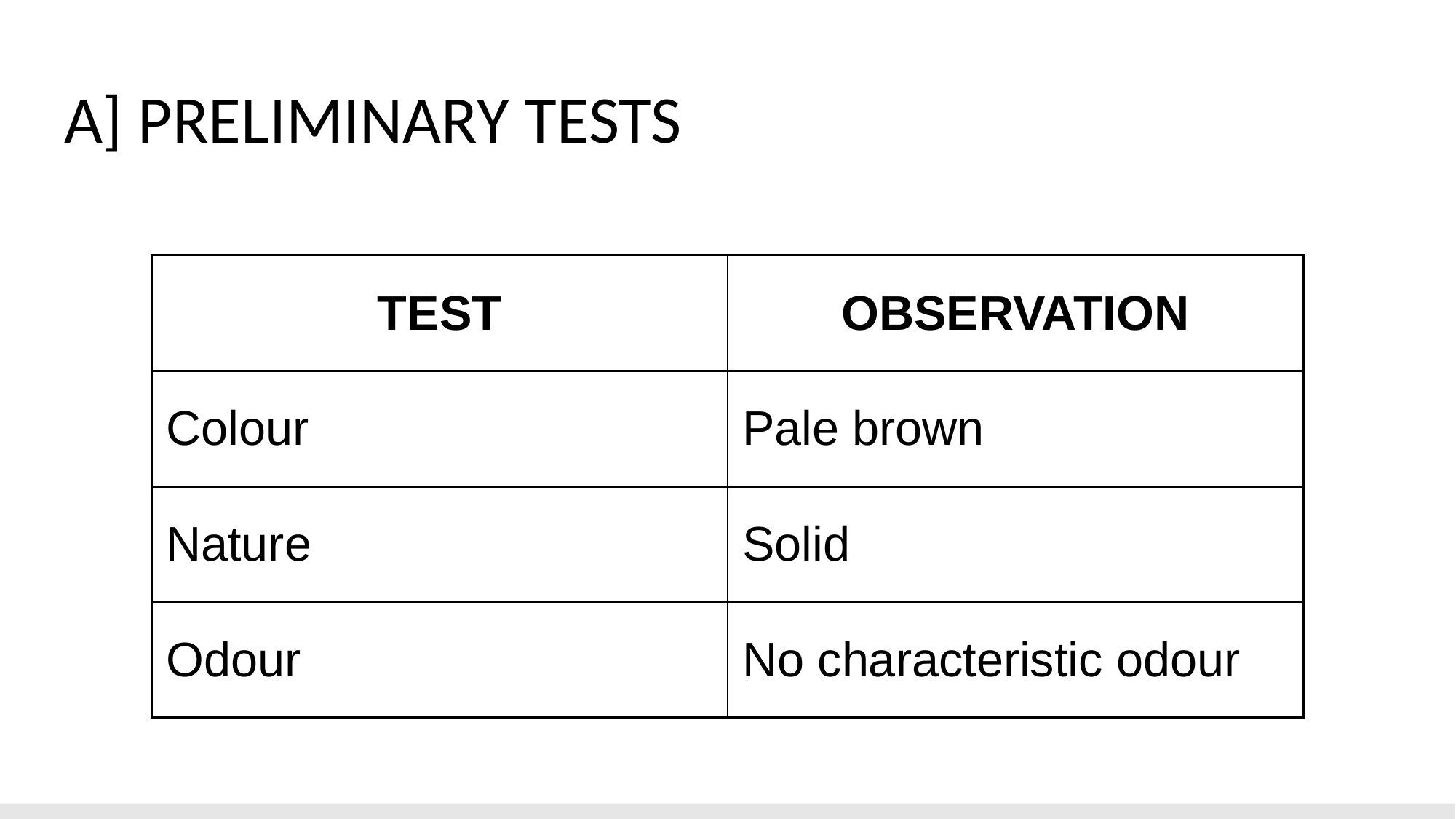

# A] PRELIMINARY TESTS
| TEST | OBSERVATION |
| --- | --- |
| Colour | Pale brown |
| Nature | Solid |
| Odour | No characteristic odour |